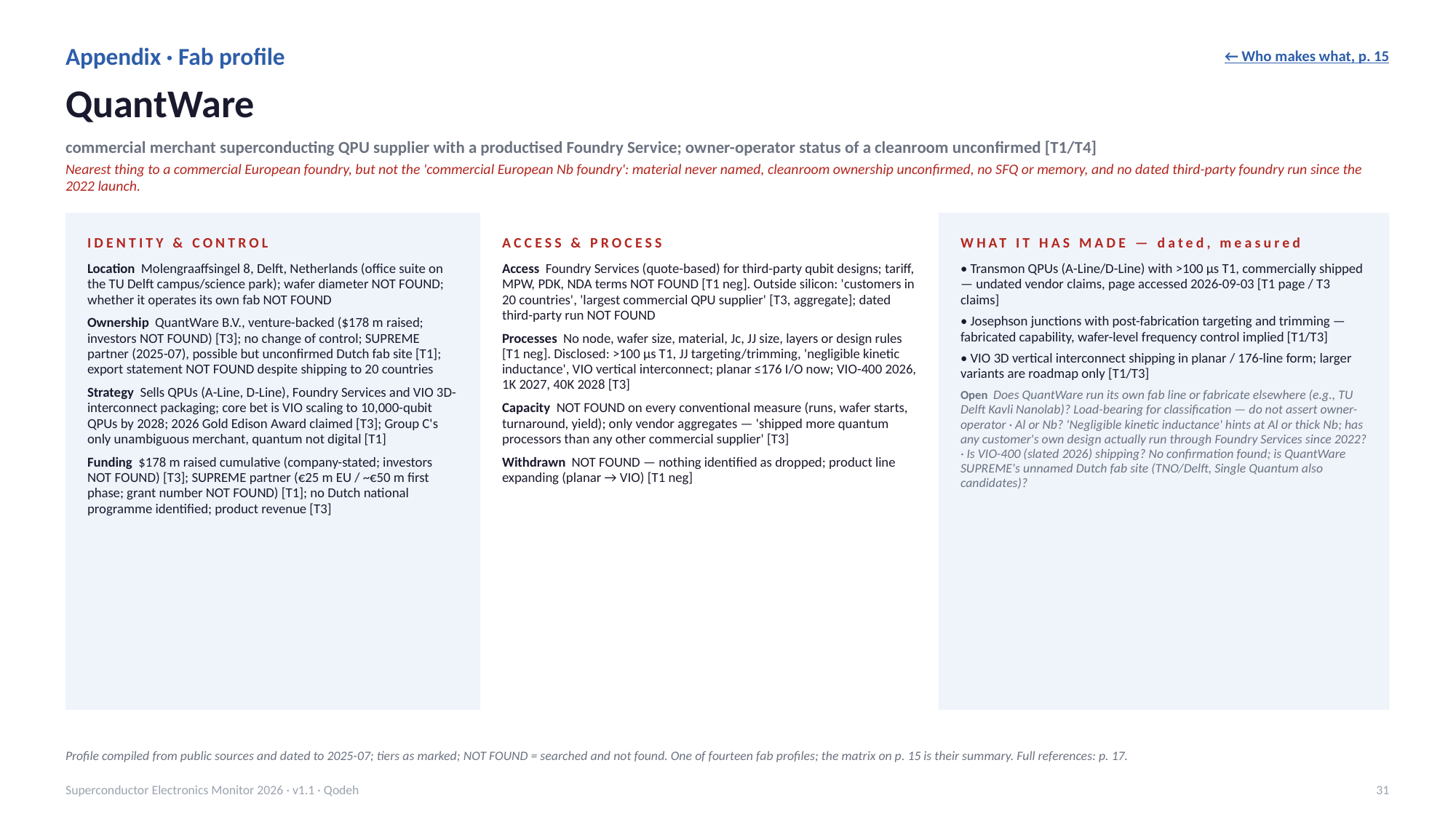

Appendix · Fab profile
← Who makes what, p. 15
QuantWare
commercial merchant superconducting QPU supplier with a productised Foundry Service; owner-operator status of a cleanroom unconfirmed [T1/T4]
Nearest thing to a commercial European foundry, but not the 'commercial European Nb foundry': material never named, cleanroom ownership unconfirmed, no SFQ or memory, and no dated third-party foundry run since the 2022 launch.

IDENTITY & CONTROL
ACCESS & PROCESS
WHAT IT HAS MADE — dated, measured
Location  Molengraaffsingel 8, Delft, Netherlands (office suite on the TU Delft campus/science park); wafer diameter NOT FOUND; whether it operates its own fab NOT FOUND
Ownership  QuantWare B.V., venture-backed ($178 m raised; investors NOT FOUND) [T3]; no change of control; SUPREME partner (2025-07), possible but unconfirmed Dutch fab site [T1]; export statement NOT FOUND despite shipping to 20 countries
Strategy  Sells QPUs (A-Line, D-Line), Foundry Services and VIO 3D-interconnect packaging; core bet is VIO scaling to 10,000-qubit QPUs by 2028; 2026 Gold Edison Award claimed [T3]; Group C's only unambiguous merchant, quantum not digital [T1]
Funding  $178 m raised cumulative (company-stated; investors NOT FOUND) [T3]; SUPREME partner (€25 m EU / ~€50 m first phase; grant number NOT FOUND) [T1]; no Dutch national programme identified; product revenue [T3]
Access  Foundry Services (quote-based) for third-party qubit designs; tariff, MPW, PDK, NDA terms NOT FOUND [T1 neg]. Outside silicon: 'customers in 20 countries', 'largest commercial QPU supplier' [T3, aggregate]; dated third-party run NOT FOUND
Processes  No node, wafer size, material, Jc, JJ size, layers or design rules [T1 neg]. Disclosed: >100 µs T1, JJ targeting/trimming, 'negligible kinetic inductance', VIO vertical interconnect; planar ≤176 I/O now; VIO-400 2026, 1K 2027, 40K 2028 [T3]
Capacity  NOT FOUND on every conventional measure (runs, wafer starts, turnaround, yield); only vendor aggregates — 'shipped more quantum processors than any other commercial supplier' [T3]
Withdrawn  NOT FOUND — nothing identified as dropped; product line expanding (planar → VIO) [T1 neg]
• Transmon QPUs (A-Line/D-Line) with >100 µs T1, commercially shipped — undated vendor claims, page accessed 2026-09-03 [T1 page / T3 claims]
• Josephson junctions with post-fabrication targeting and trimming — fabricated capability, wafer-level frequency control implied [T1/T3]
• VIO 3D vertical interconnect shipping in planar / 176-line form; larger variants are roadmap only [T1/T3]
Open  Does QuantWare run its own fab line or fabricate elsewhere (e.g., TU Delft Kavli Nanolab)? Load-bearing for classification — do not assert owner-operator · Al or Nb? 'Negligible kinetic inductance' hints at Al or thick Nb; has any customer's own design actually run through Foundry Services since 2022? · Is VIO-400 (slated 2026) shipping? No confirmation found; is QuantWare SUPREME's unnamed Dutch fab site (TNO/Delft, Single Quantum also candidates)?
Profile compiled from public sources and dated to 2025-07; tiers as marked; NOT FOUND = searched and not found. One of fourteen fab profiles; the matrix on p. 15 is their summary. Full references: p. 17.
Superconductor Electronics Monitor 2026 · v1.1 · Qodeh
31